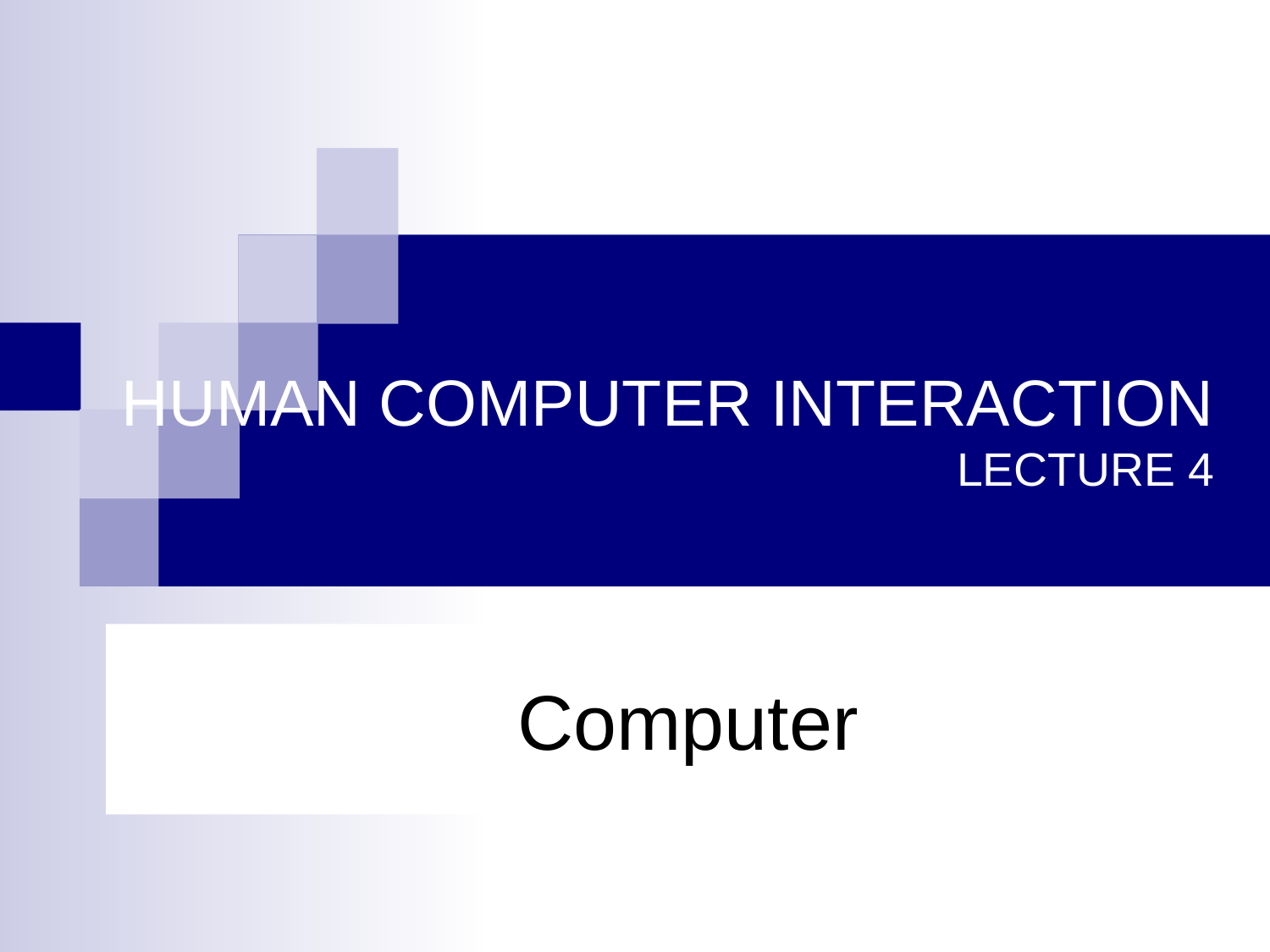

# HUMAN COMPUTER INTERACTION LECTURE 4
Computer